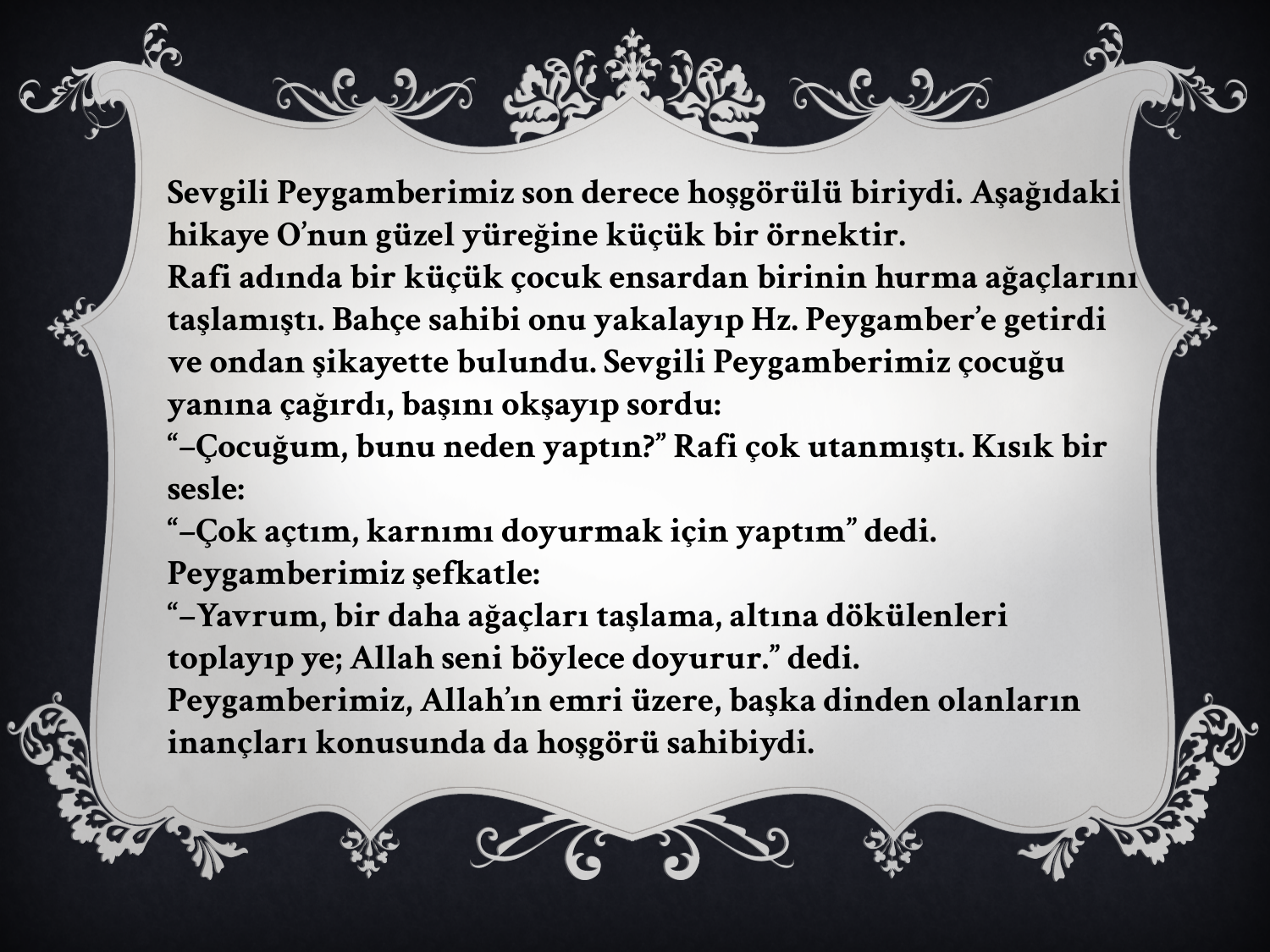

Sevgili Peygamberimiz son derece hoşgörülü biriydi. Aşağıdaki  hikaye O’nun güzel yüreğine küçük bir örnektir.
Rafi adında bir küçük çocuk ensardan birinin hurma ağaçlarını taşlamıştı. Bahçe sahibi onu yakalayıp Hz. Peygamber’e getirdi ve ondan şikayette bulundu. Sevgili Peygamberimiz çocuğu yanına çağırdı, başını okşayıp sordu:
“–Çocuğum, bunu neden yaptın?” Rafi çok utanmıştı. Kısık bir sesle:
“–Çok açtım, karnımı doyurmak için yaptım” dedi. Peygamberimiz şefkatle:
“–Yavrum, bir daha ağaçları taşlama, altına dökülenleri toplayıp ye; Allah seni böylece doyurur.” dedi.
Peygamberimiz, Allah’ın emri üzere, başka dinden olanların inançları konusunda da hoşgörü sahibiydi.